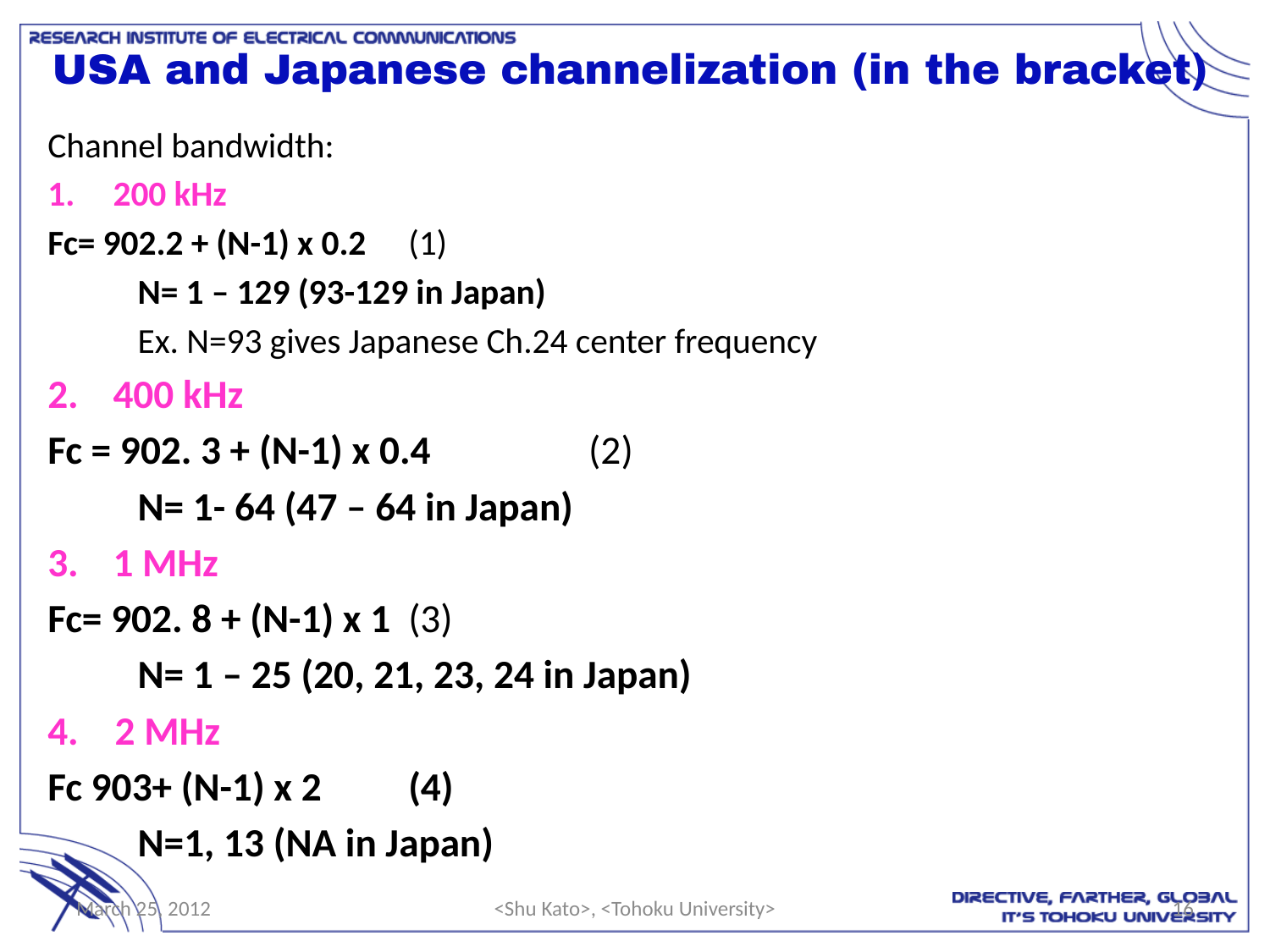

# USA and Japanese channelization (in the bracket)
Channel bandwidth:
200 kHz
Fc= 902.2 + (N-1) x 0.2					(1)
	N= 1 – 129 (93-129 in Japan)
	Ex. N=93 gives Japanese Ch.24 center frequency
400 kHz
Fc = 902. 3 + (N-1) x 0.4 				(2)
	N= 1- 64 (47 – 64 in Japan)
1 MHz
Fc= 902. 8 + (N-1) x 1 				(3)
	N= 1 – 25 (20, 21, 23, 24 in Japan)
4.    2 MHz
Fc 903+ (N-1) x 2					(4)
	N=1, 13 (NA in Japan)

March 25, 2012
<Shu Kato>, <Tohoku University>
16